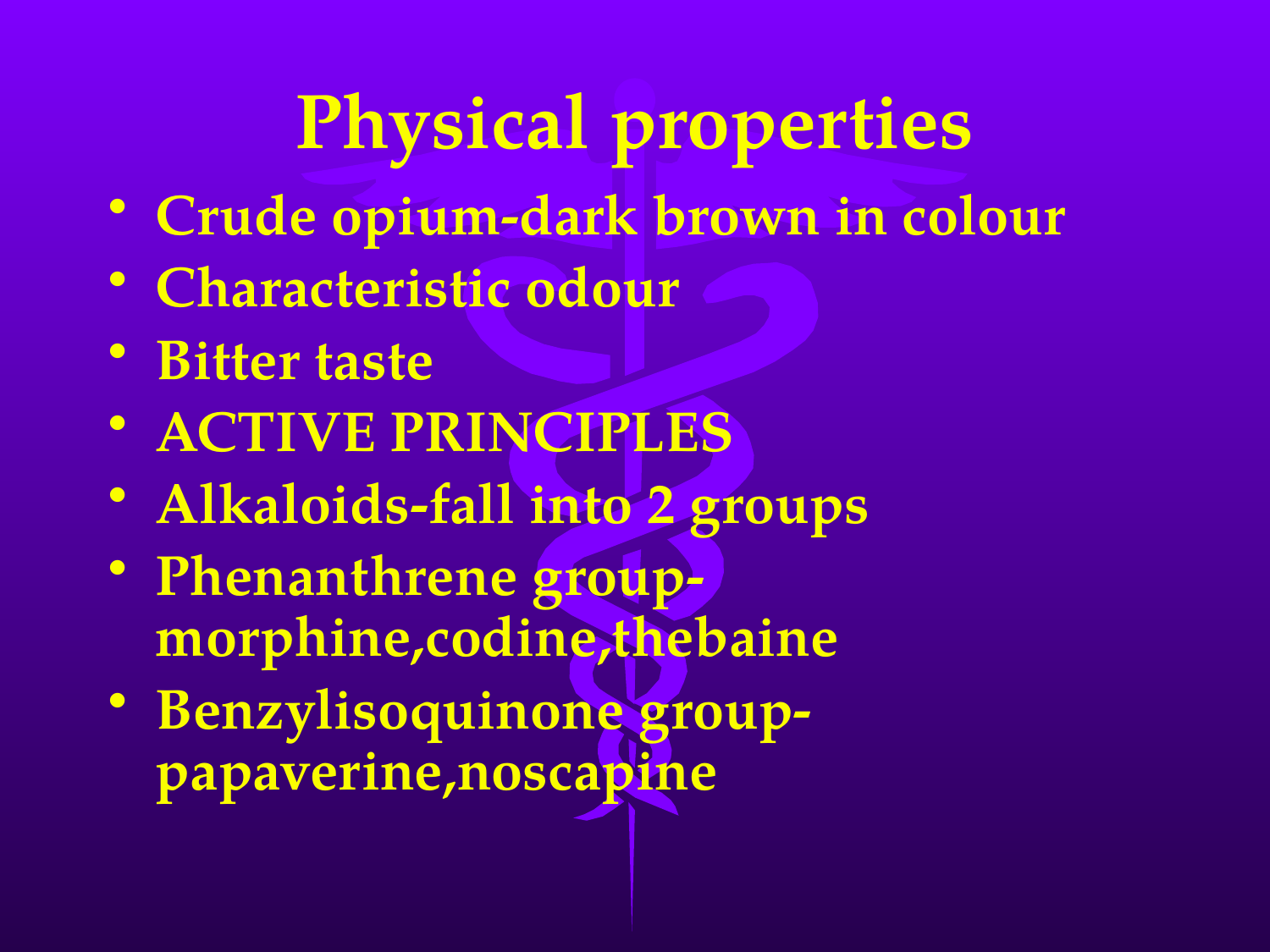

# Physical properties
Crude opium-dark brown in colour
Characteristic odour
Bitter taste
ACTIVE PRINCIPLES
Alkaloids-fall into 2 groups
Phenanthrene group-morphine,codine,thebaine
Benzylisoquinone group-papaverine,noscapine